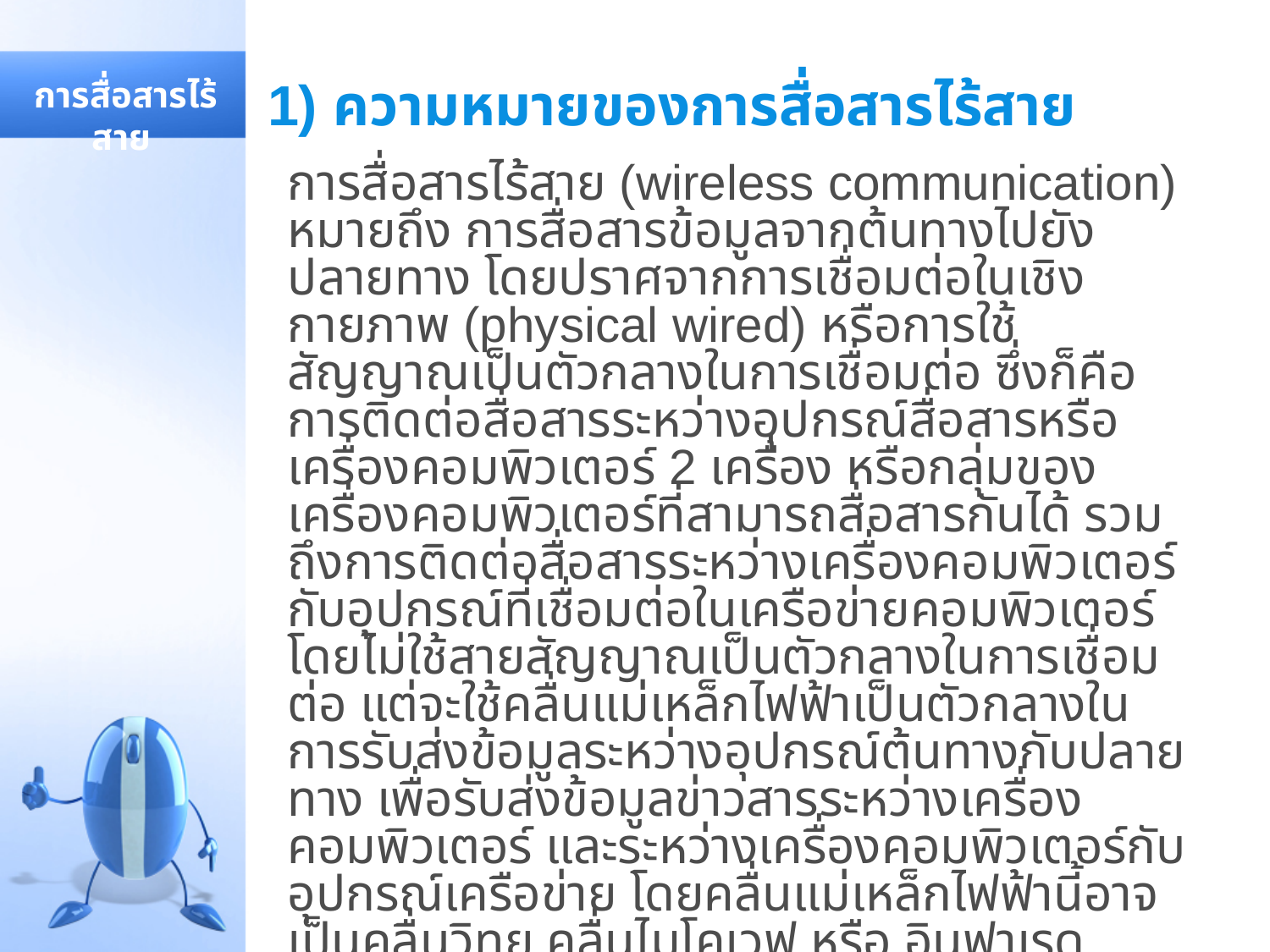

# 1) ความหมายของการสื่อสารไร้สาย
 การสื่อสารไร้สาย
การสื่อสารไร้สาย (wireless communication) หมายถึง การสื่อสารข้อมูลจากต้นทางไปยังปลายทาง โดยปราศจากการเชื่อมต่อในเชิงกายภาพ (physical wired) หรือการใช้สัญญาณเป็นตัวกลางในการเชื่อมต่อ ซึ่งก็คือการติดต่อสื่อสารระหว่างอุปกรณ์สื่อสารหรือเครื่องคอมพิวเตอร์ 2 เครื่อง หรือกลุ่มของเครื่องคอมพิวเตอร์ที่สามารถสื่อสารกันได้ รวมถึงการติดต่อสื่อสารระหว่างเครื่องคอมพิวเตอร์กับอุปกรณ์ที่เชื่อมต่อในเครือข่ายคอมพิวเตอร์ โดยไม่ใช้สายสัญญาณเป็นตัวกลางในการเชื่อมต่อ แต่จะใช้คลื่นแม่เหล็กไฟฟ้าเป็นตัวกลางในการรับส่งข้อมูลระหว่างอุปกรณ์ต้นทางกับปลายทาง เพื่อรับส่งข้อมูลข่าวสารระหว่างเครื่องคอมพิวเตอร์ และระหว่างเครื่องคอมพิวเตอร์กับอุปกรณ์เครือข่าย โดยคลื่นแม่เหล็กไฟฟ้านี้อาจเป็นคลื่นวิทยุ คลื่นไมโคเวฟ หรือ อินฟาเรด เป็นต้น (มหาวิทยาลัยสุโขทัยธรรมาธิราช, 2553: 1-5)